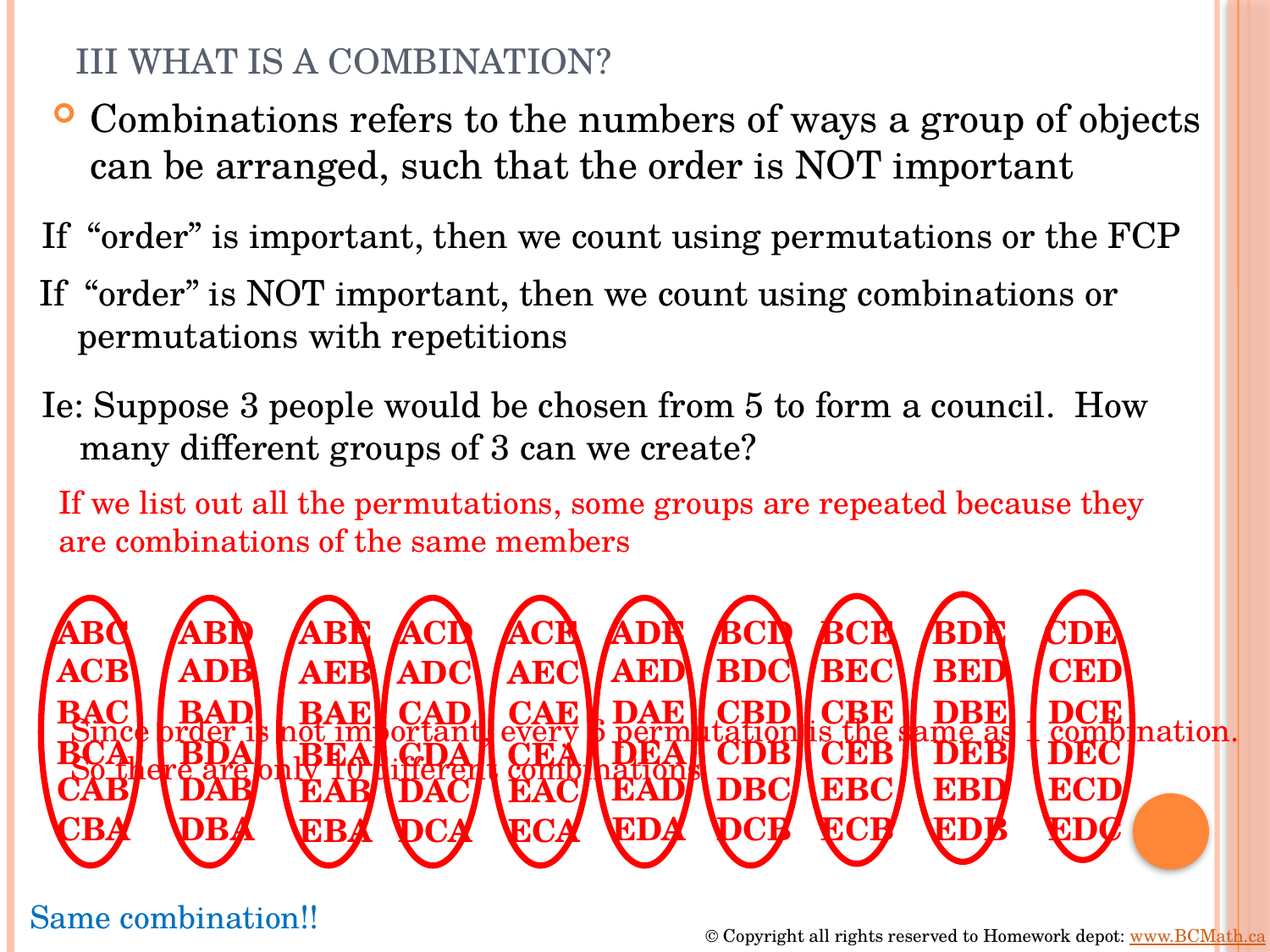

# III What is a Combination?
Combinations refers to the numbers of ways a group of objects can be arranged, such that the order is NOT important
If  “order” is important, then we count using permutations or the FCP
If  “order” is NOT important, then we count using combinations or permutations with repetitions
Ie: Suppose 3 people would be chosen from 5 to form a council.  How many different groups of 3 can we create?
If we list out all the permutations, some groups are repeated because they
are combinations of the same members

ABC
ABD
ABE
ACD
ACE
ADE
BCD
BCE
BDE
CDE
ACB
ADB
AED
BDC
BEC
BED
CED
AEB
ADC
AEC
BAC
BAD
DAE
CBD
CBE
DBE
DCE
BAE
CAD
CAE
Since order is not important, every 6 permutation is the same as 1 combination.
So there are only 10 different combinations
BCA
BDA
DEA
CDB
CEB
DEB
DEC
BEA
CDA
CEA
CAB
DAB
EAD
DBC
EBC
EBD
ECD
EAB
DAC
EAC
CBA
DBA
EDA
DCB
ECB
EDB
EDC
EBA
DCA
ECA
Same combination!!
© Copyright all rights reserved to Homework depot: www.BCMath.ca